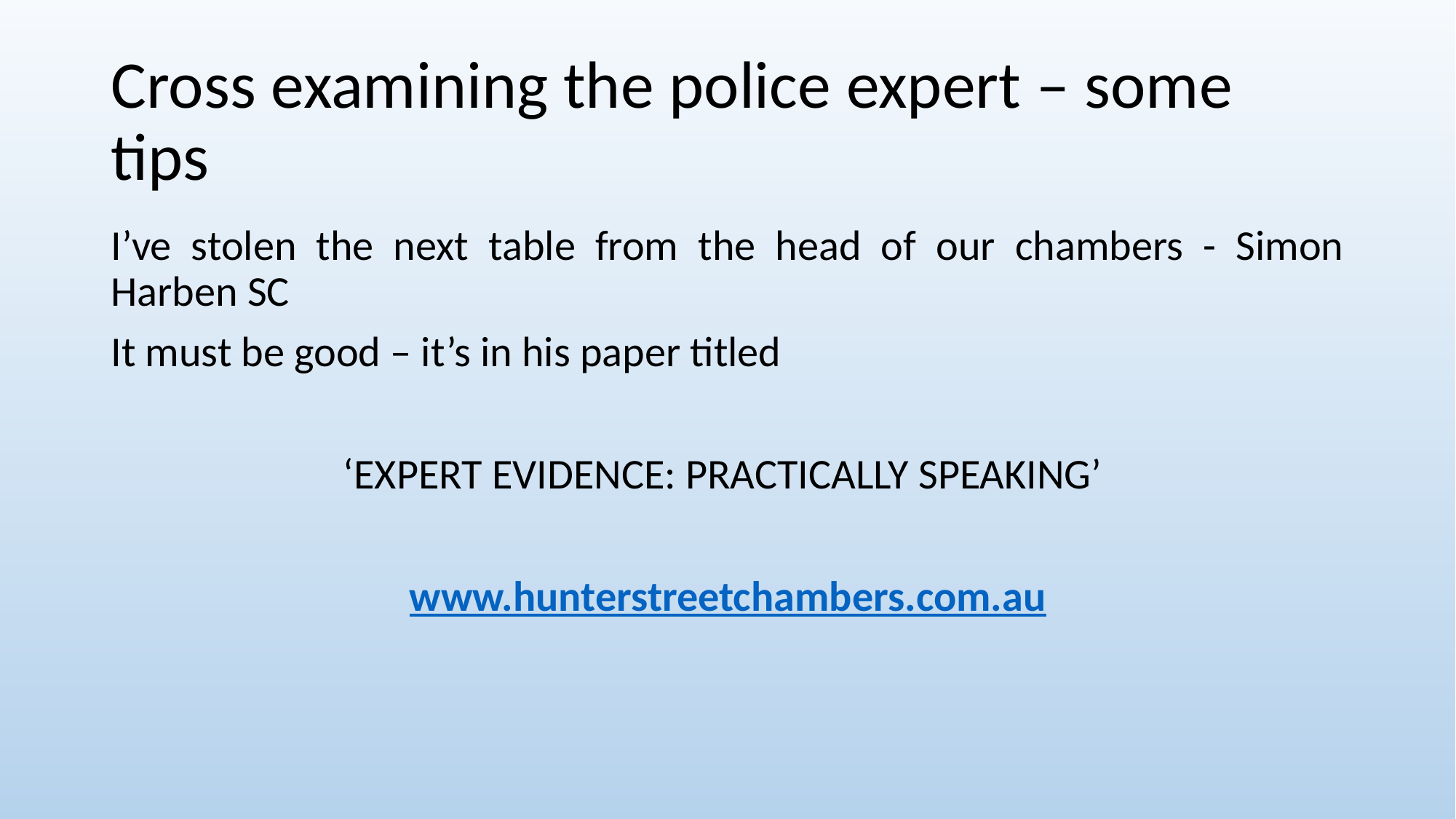

# Cross examining the police expert – some tips
I’ve stolen the next table from the head of our chambers - Simon Harben SC
It must be good – it’s in his paper titled

‘EXPERT EVIDENCE: PRACTICALLY SPEAKING’

www.hunterstreetchambers.com.au